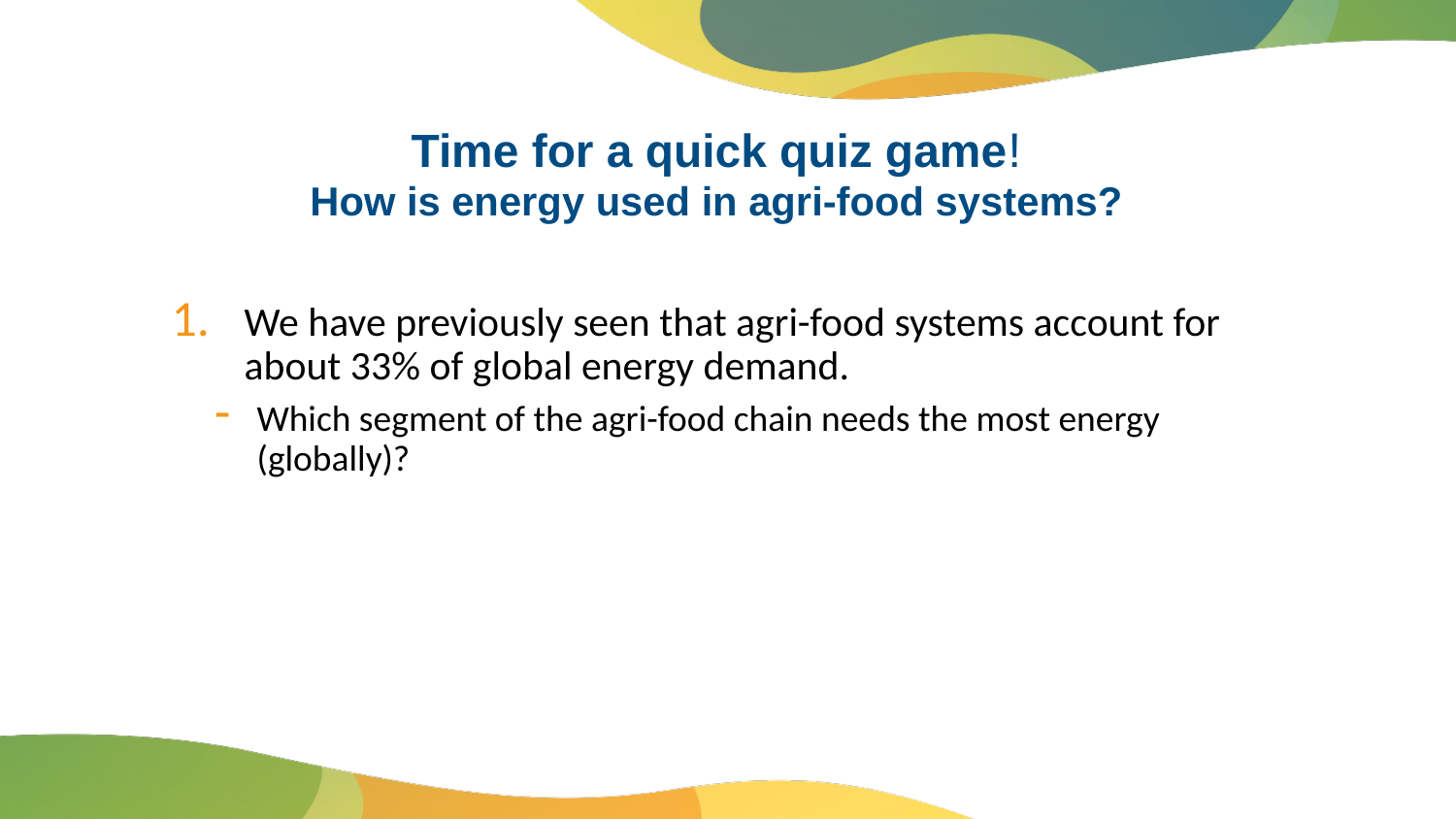

# Time for a quick quiz game! How is energy used in agri-food systems?
We have previously seen that agri-food systems account for about 33% of global energy demand.
Which segment of the agri-food chain needs the most energy (globally)?